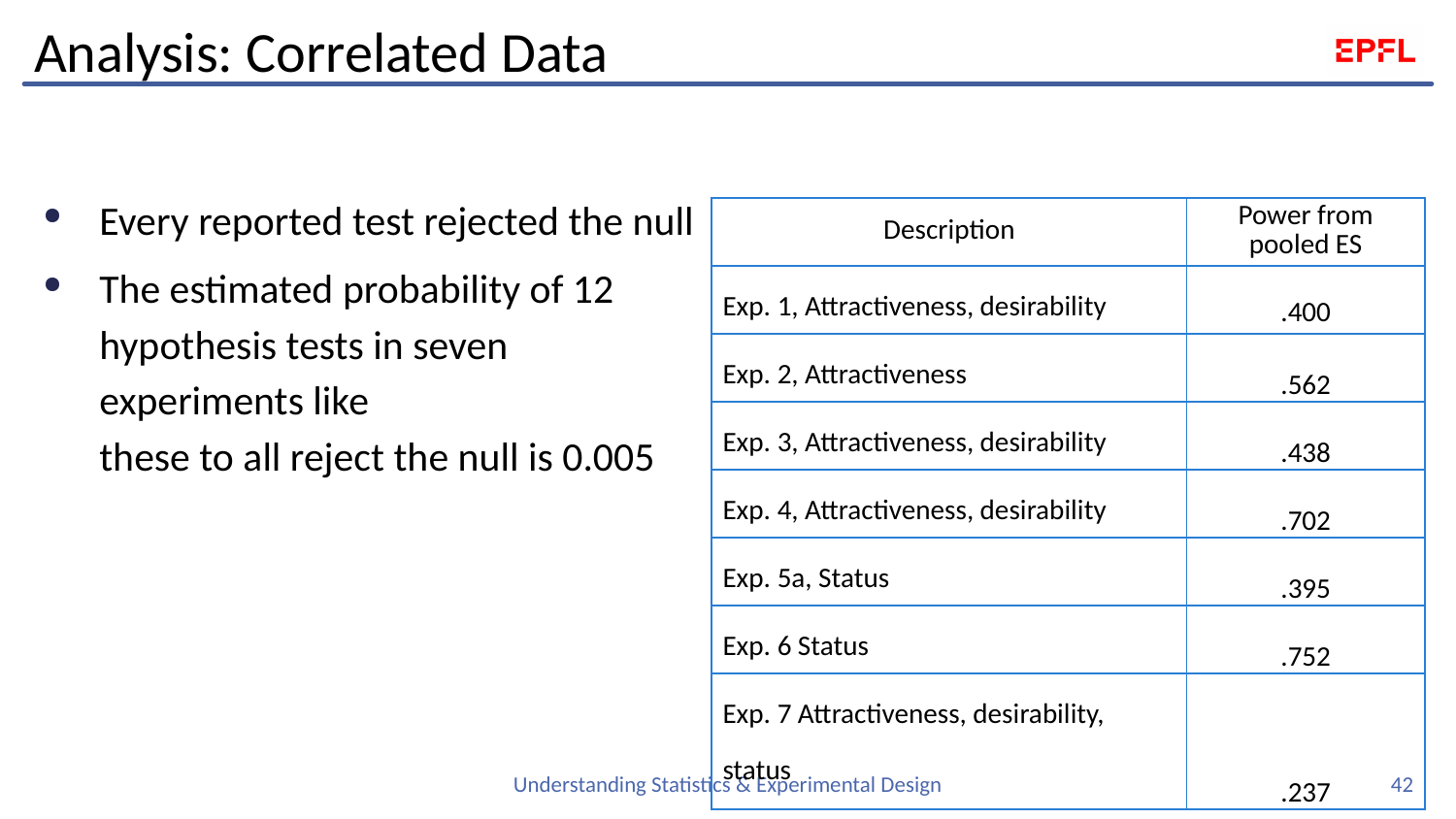

# Analysis: Correlated Data
Every reported test rejected the null
The estimated probability of 12 hypothesis tests in seven experiments like
these to all reject the null is 0.005

| Description | Power from pooled ES |
| --- | --- |
| Exp. 1, Attractiveness, desirability | .400 |
| Exp. 2, Attractiveness | .562 |
| Exp. 3, Attractiveness, desirability | .438 |
| Exp. 4, Attractiveness, desirability | .702 |
| Exp. 5a, Status | .395 |
| Exp. 6 Status | .752 |
| Exp. 7 Attractiveness, desirability, status | .237 |